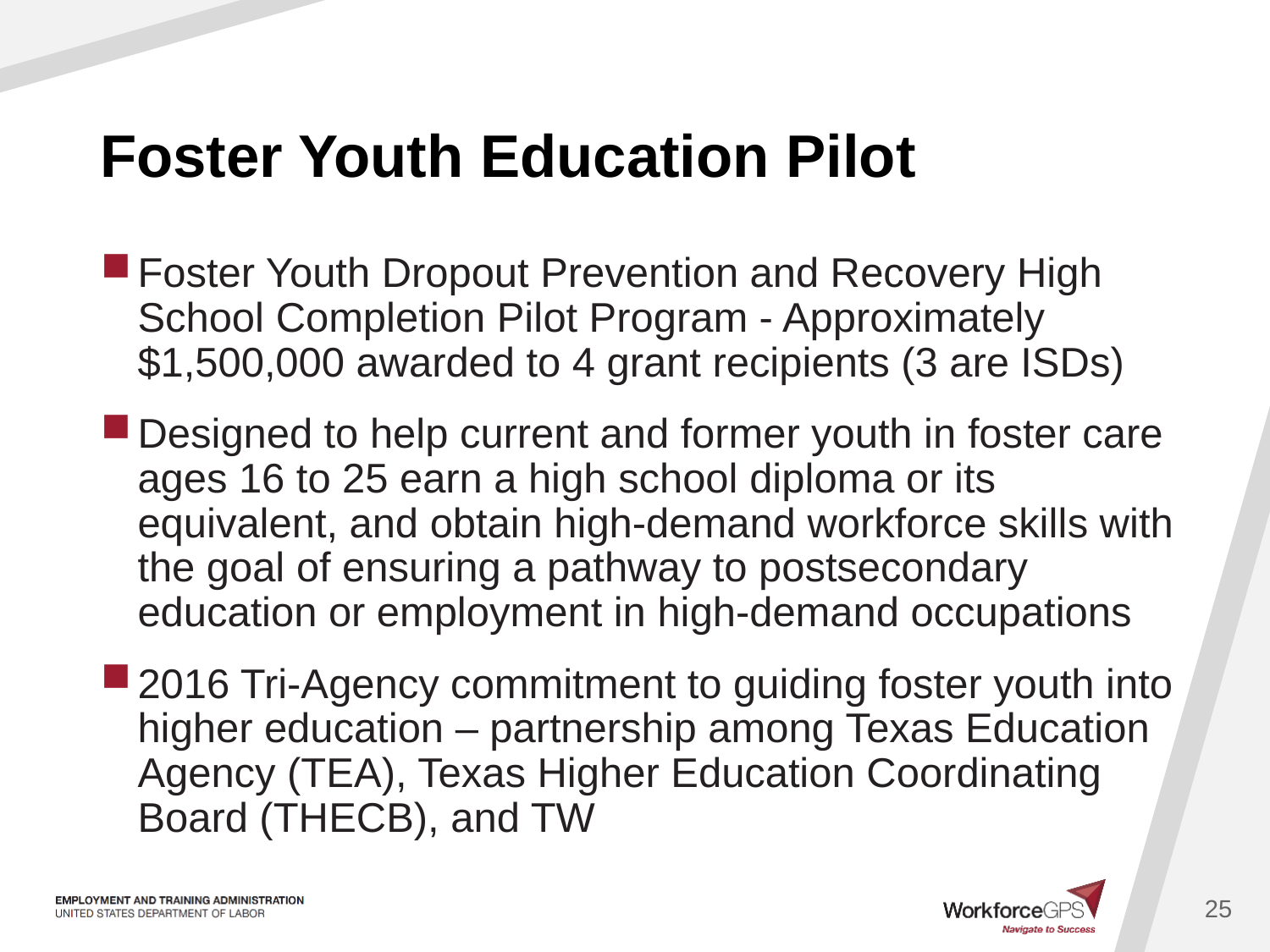

# Foster Youth Education Pilot
Foster Youth Dropout Prevention and Recovery High School Completion Pilot Program - Approximately $1,500,000 awarded to 4 grant recipients (3 are ISDs)
Designed to help current and former youth in foster care ages 16 to 25 earn a high school diploma or its equivalent, and obtain high-demand workforce skills with the goal of ensuring a pathway to postsecondary education or employment in high-demand occupations
2016 Tri-Agency commitment to guiding foster youth into higher education – partnership among Texas Education Agency (TEA), Texas Higher Education Coordinating Board (THECB), and TW

25